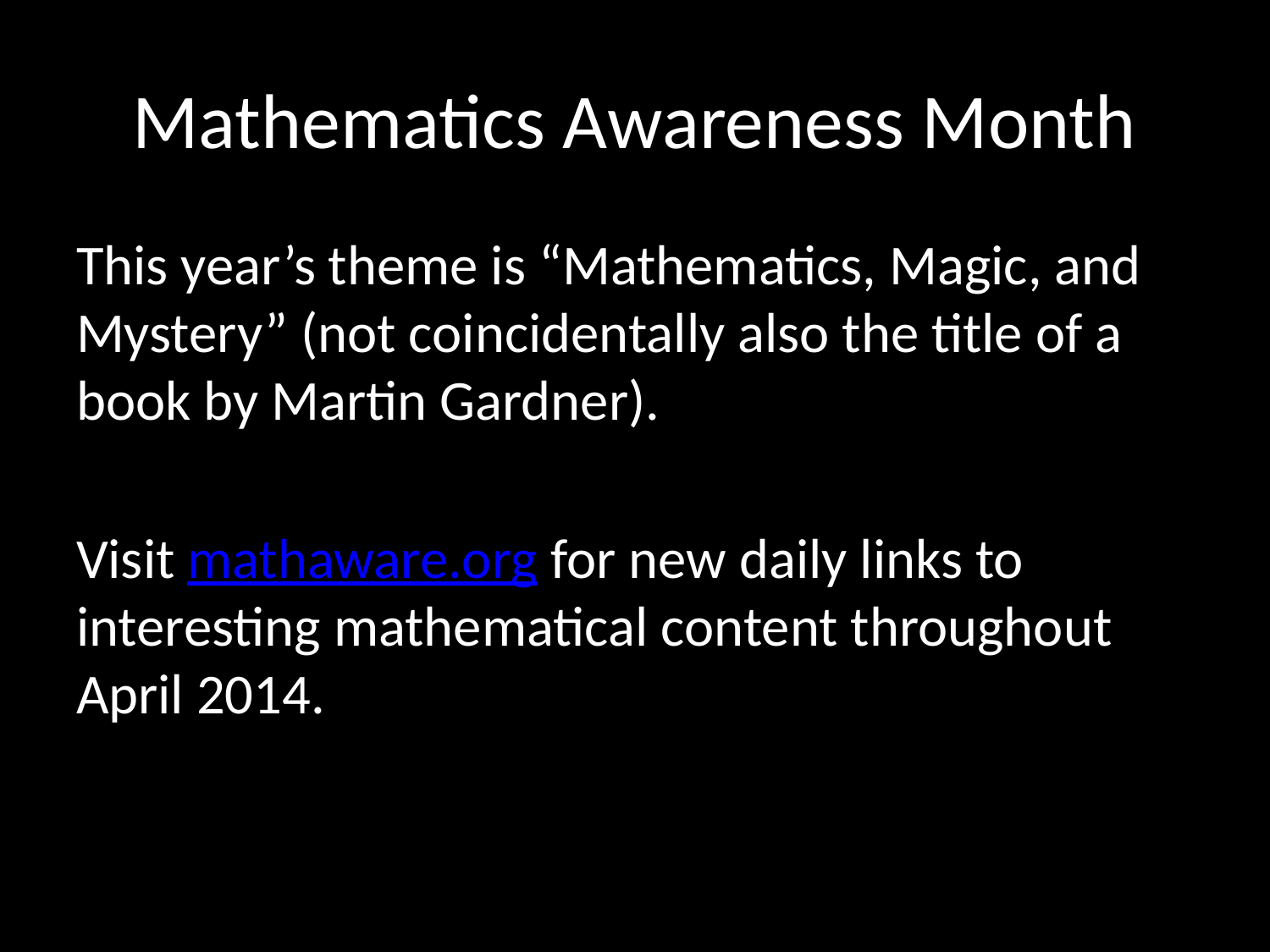

# Mathematics Awareness Month
This year’s theme is “Mathematics, Magic, and Mystery” (not coincidentally also the title of a book by Martin Gardner).

Visit mathaware.org for new daily links to interesting mathematical content throughout April 2014.